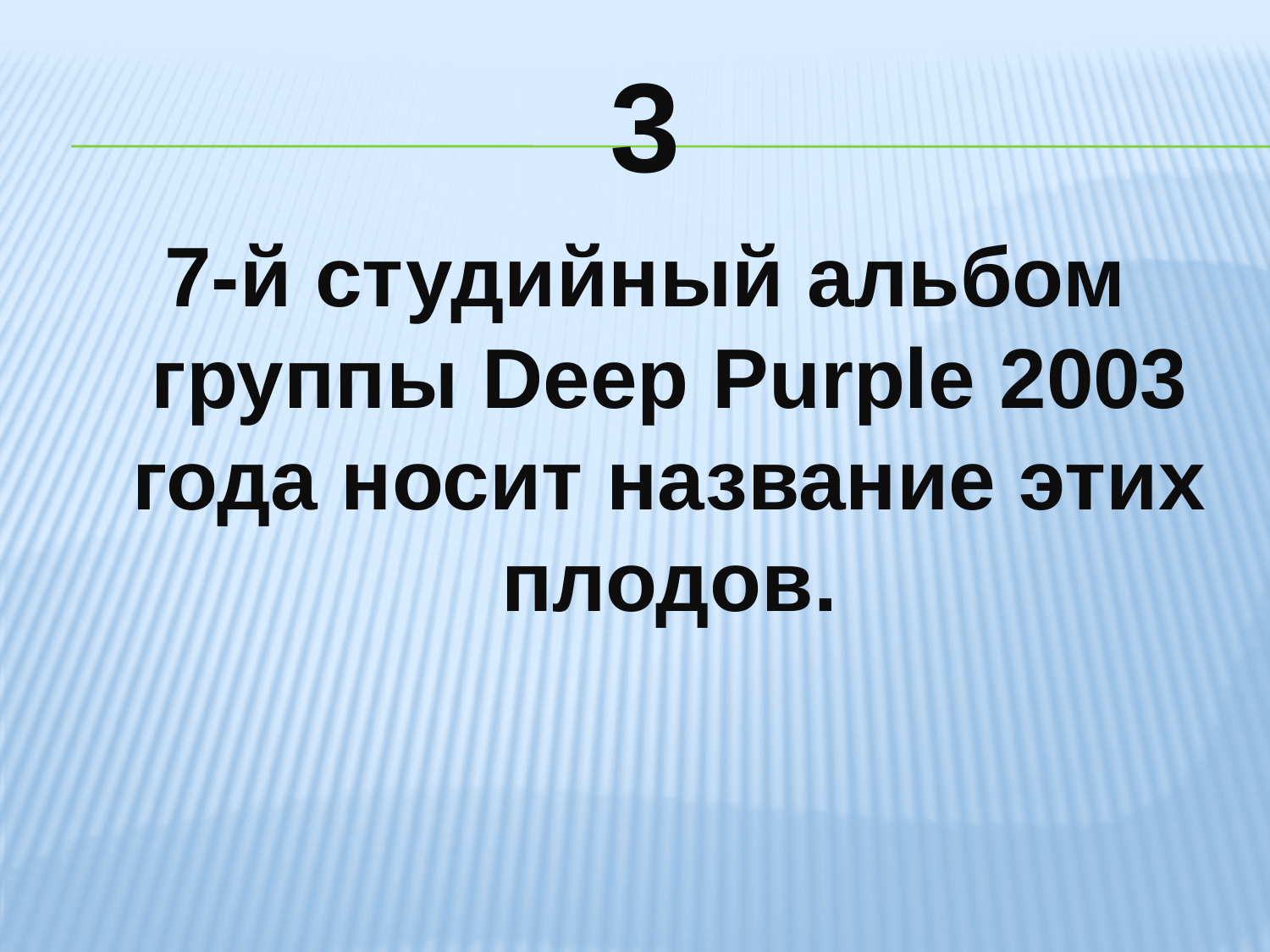

# 3
7-й студийный альбом группы Deep Purple 2003 года носит название этих плодов.